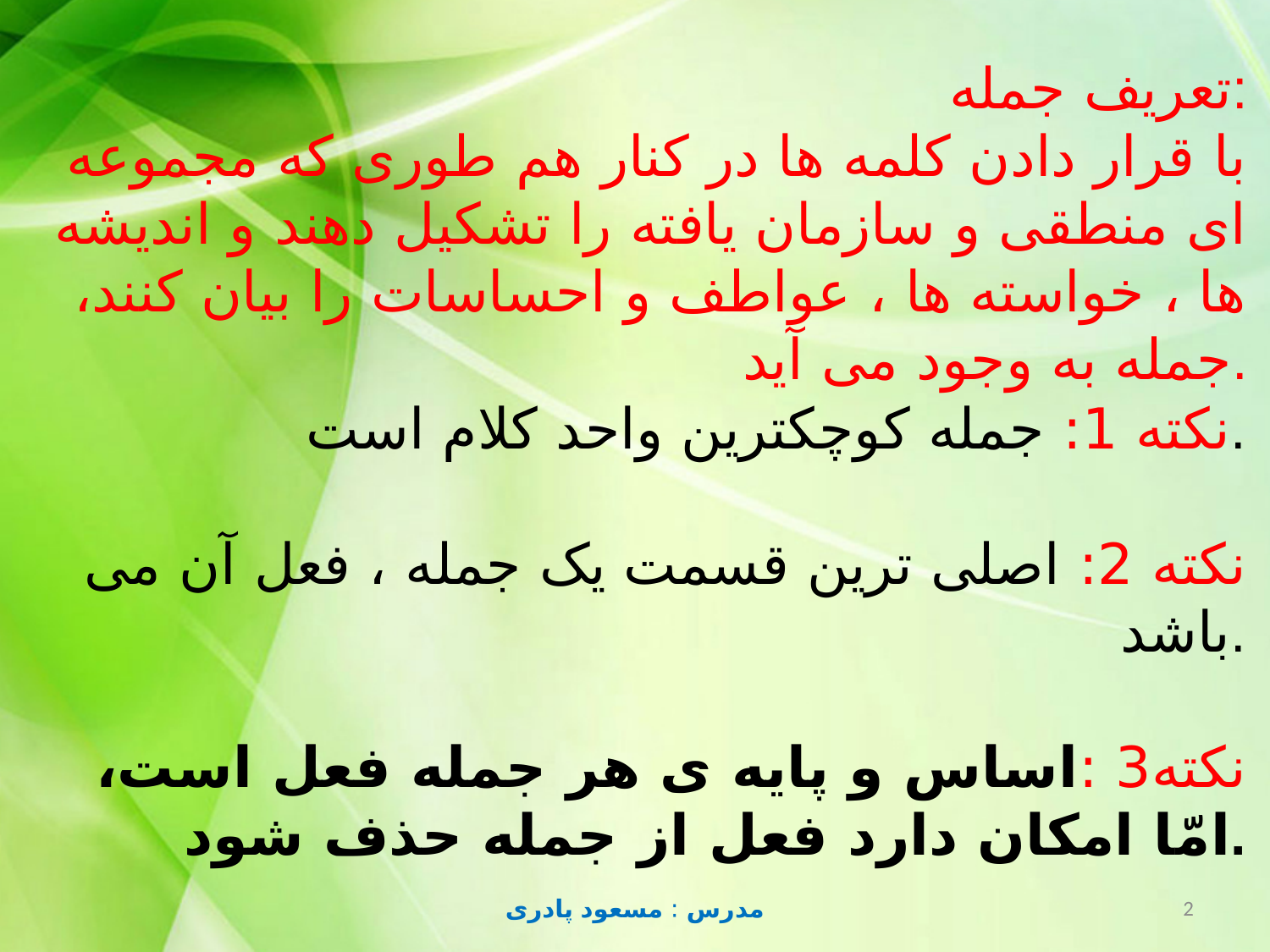

تعریف جمله:
 با قرار دادن کلمه ها در کنار هم طوری که مجموعه ای منطقی و سازمان یافته را تشکیل دهند و اندیشه ها ، خواسته ها ، عواطف و احساسات را بیان کنند، جمله به وجود می آید.
نکته 1: جمله کوچکترین واحد کلام است.

نکته 2: اصلی ترین قسمت یک جمله ، فعل آن می باشد.

نکته3 :اساس و پایه ی هر جمله فعل است، امّا امکان دارد فعل از جمله حذف شود.
مدرس : مسعود پادری
2